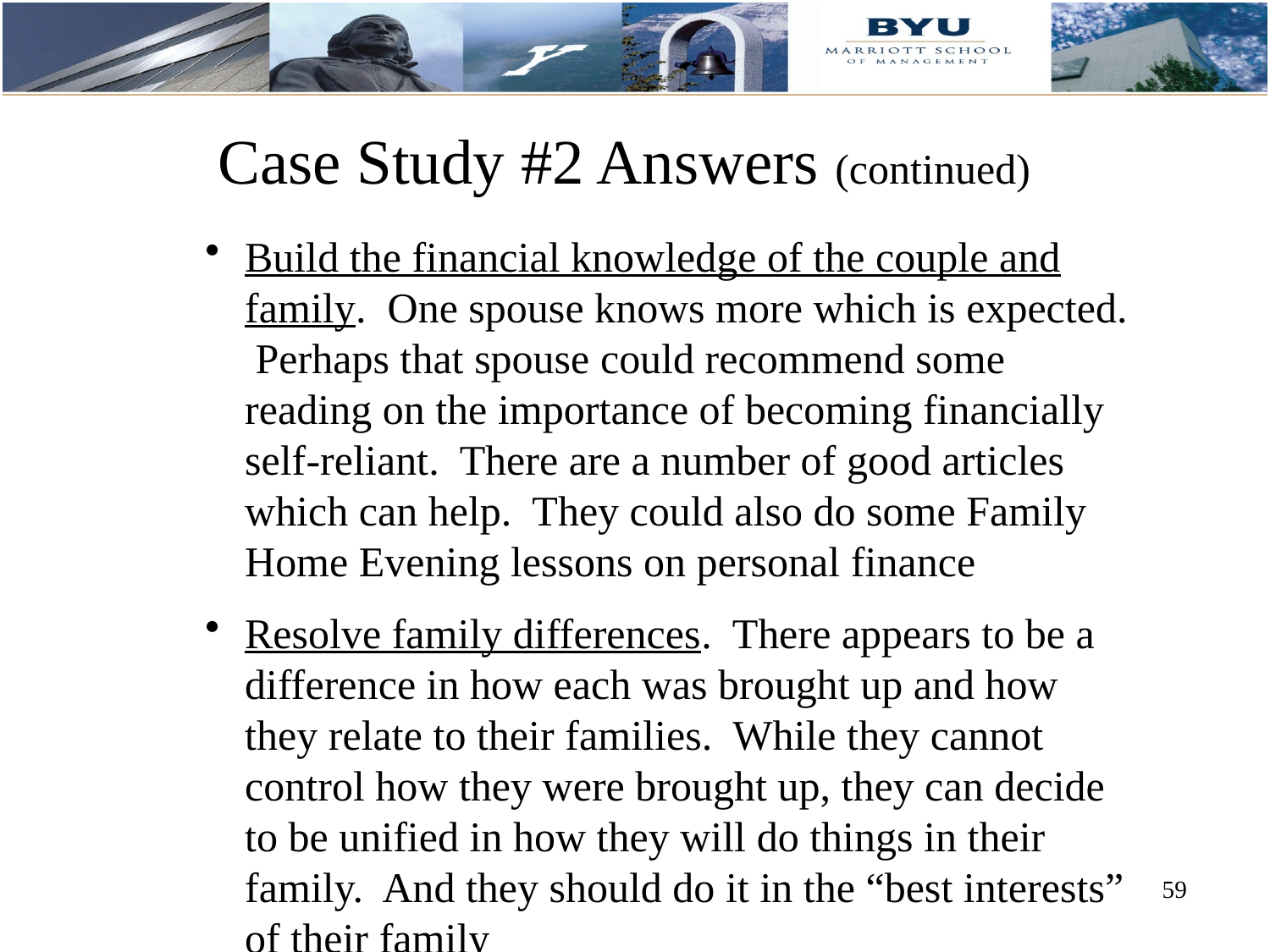

# Case Study #2 Answers (continued)
Build the financial knowledge of the couple and family.  One spouse knows more which is expected.  Perhaps that spouse could recommend some reading on the importance of becoming financially self-reliant.  There are a number of good articles which can help.  They could also do some Family Home Evening lessons on personal finance
Resolve family differences.  There appears to be a difference in how each was brought up and how they relate to their families.  While they cannot control how they were brought up, they can decide to be unified in how they will do things in their family.  And they should do it in the “best interests” of their family